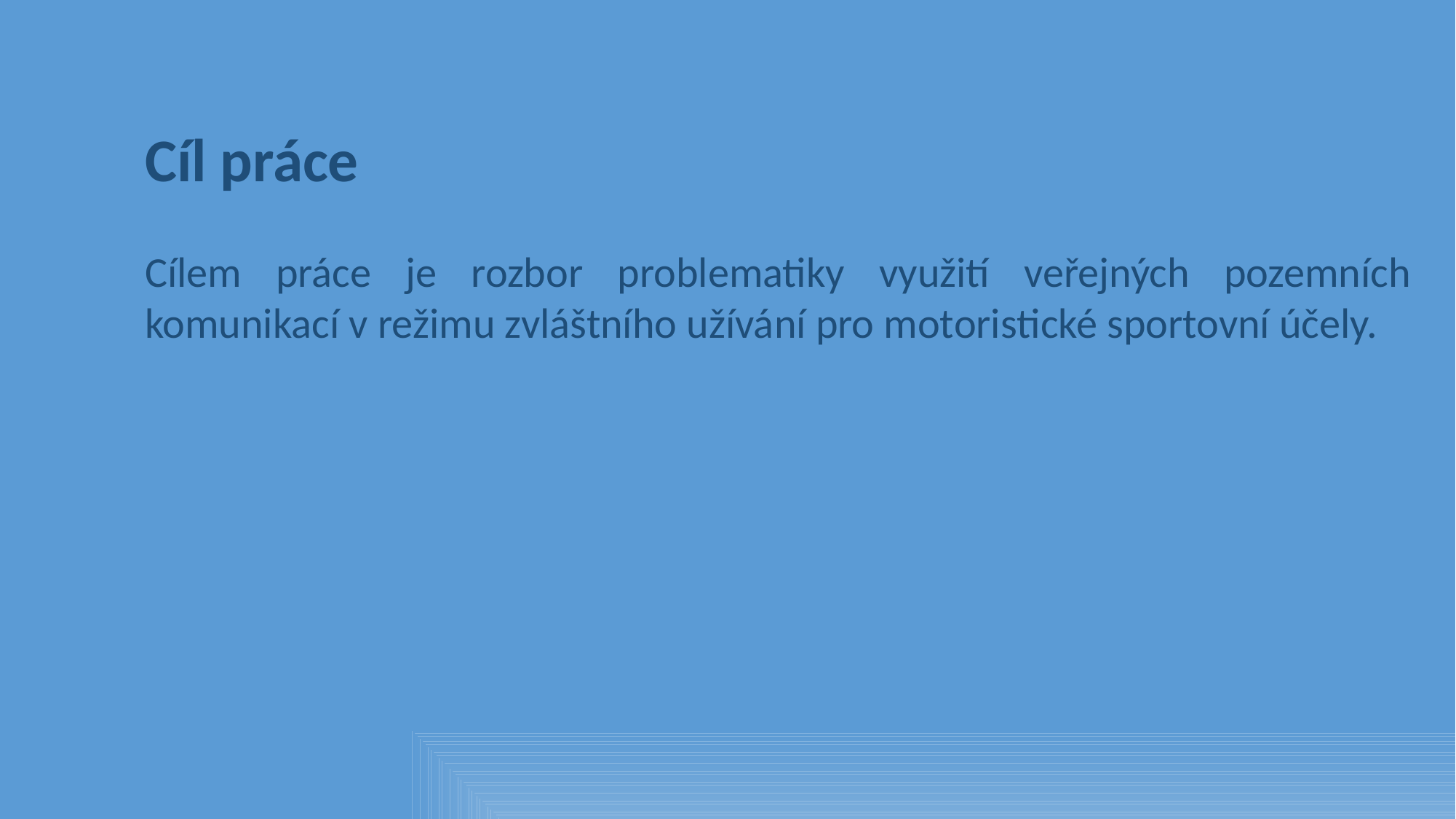

Cíl práce

Cílem práce je rozbor problematiky využití veřejných pozemních komunikací v režimu zvláštního užívání pro motoristické sportovní účely.